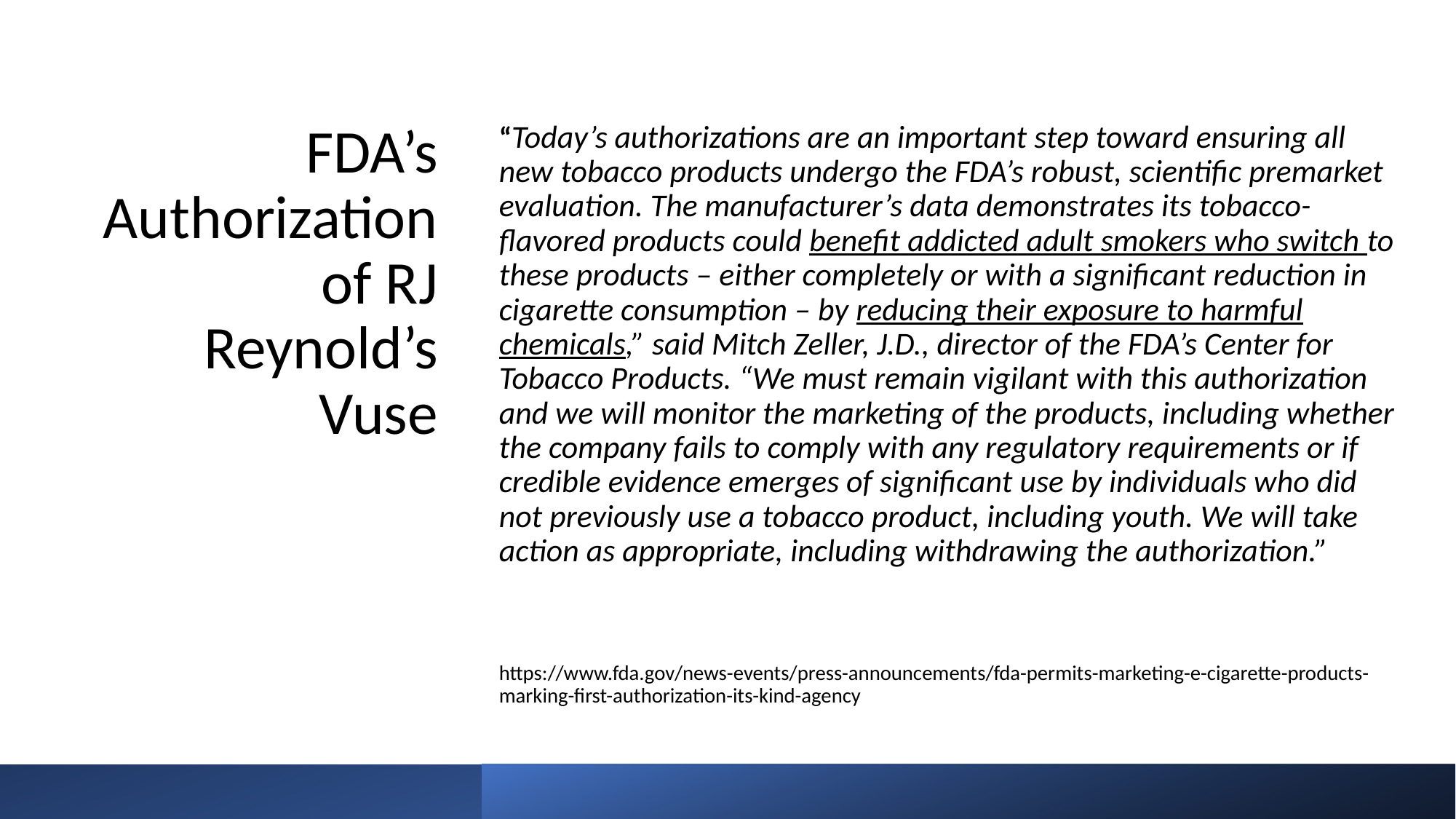

# FDA’s Authorization of RJ Reynold’s Vuse
“Today’s authorizations are an important step toward ensuring all new tobacco products undergo the FDA’s robust, scientific premarket evaluation. The manufacturer’s data demonstrates its tobacco-flavored products could benefit addicted adult smokers who switch to these products – either completely or with a significant reduction in cigarette consumption – by reducing their exposure to harmful chemicals,” said Mitch Zeller, J.D., director of the FDA’s Center for Tobacco Products. “We must remain vigilant with this authorization and we will monitor the marketing of the products, including whether the company fails to comply with any regulatory requirements or if credible evidence emerges of significant use by individuals who did not previously use a tobacco product, including youth. We will take action as appropriate, including withdrawing the authorization.”

https://www.fda.gov/news-events/press-announcements/fda-permits-marketing-e-cigarette-products-marking-first-authorization-its-kind-agency